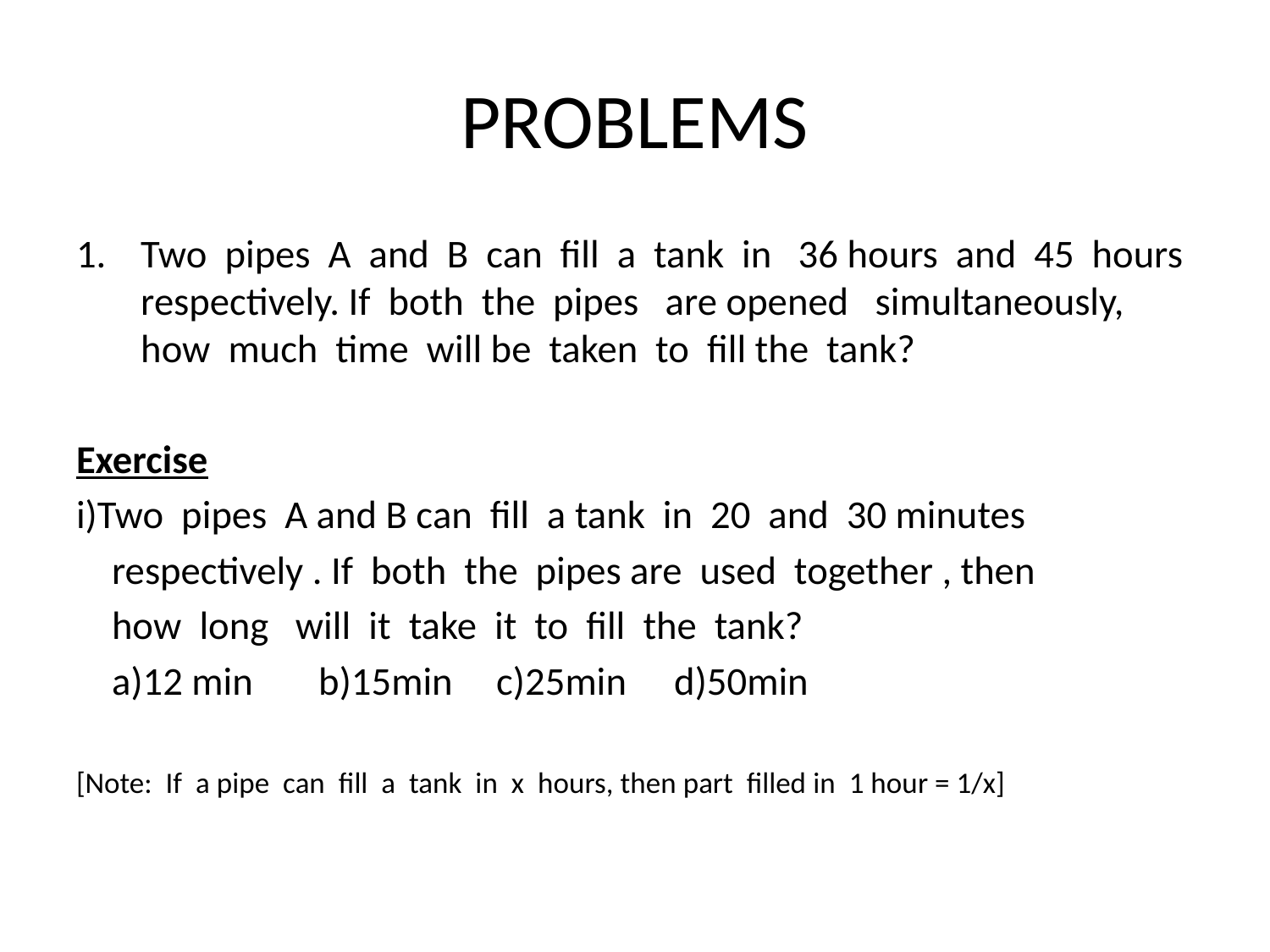

# PROBLEMS
Two  pipes  A  and  B  can  fill  a  tank  in   36 hours  and  45  hours  respectively. If  both  the  pipes   are opened   simultaneously,  how  much  time  will be  taken  to  fill the  tank?

Exercise
i)Two  pipes  A and B can  fill  a tank  in  20  and  30 minutes
    respectively . If  both  the  pipes are  used  together , then
    how  long   will  it  take  it  to  fill  the  tank?
    a)12 min	b)15min	c)25min	d)50min

[Note:  If  a pipe  can  fill  a  tank  in  x  hours, then part  filled in  1 hour = 1/x]